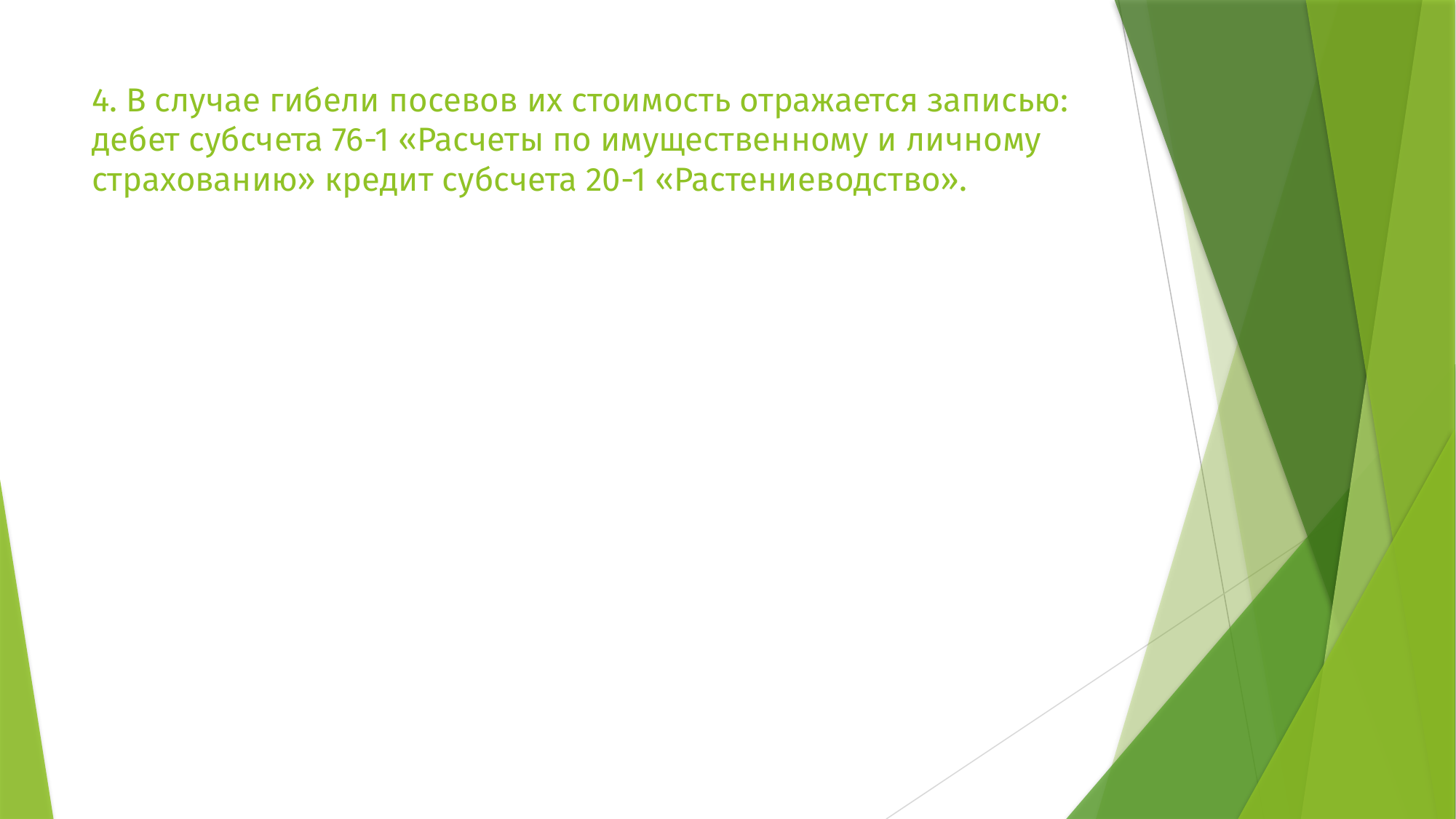

# 4. В случае гибели посевов их стоимость отражается записью: дебет субсчета 76-1 «Расчеты по имущественному и личному страхованию» кредит субсчета 20-1 «Растениеводство».